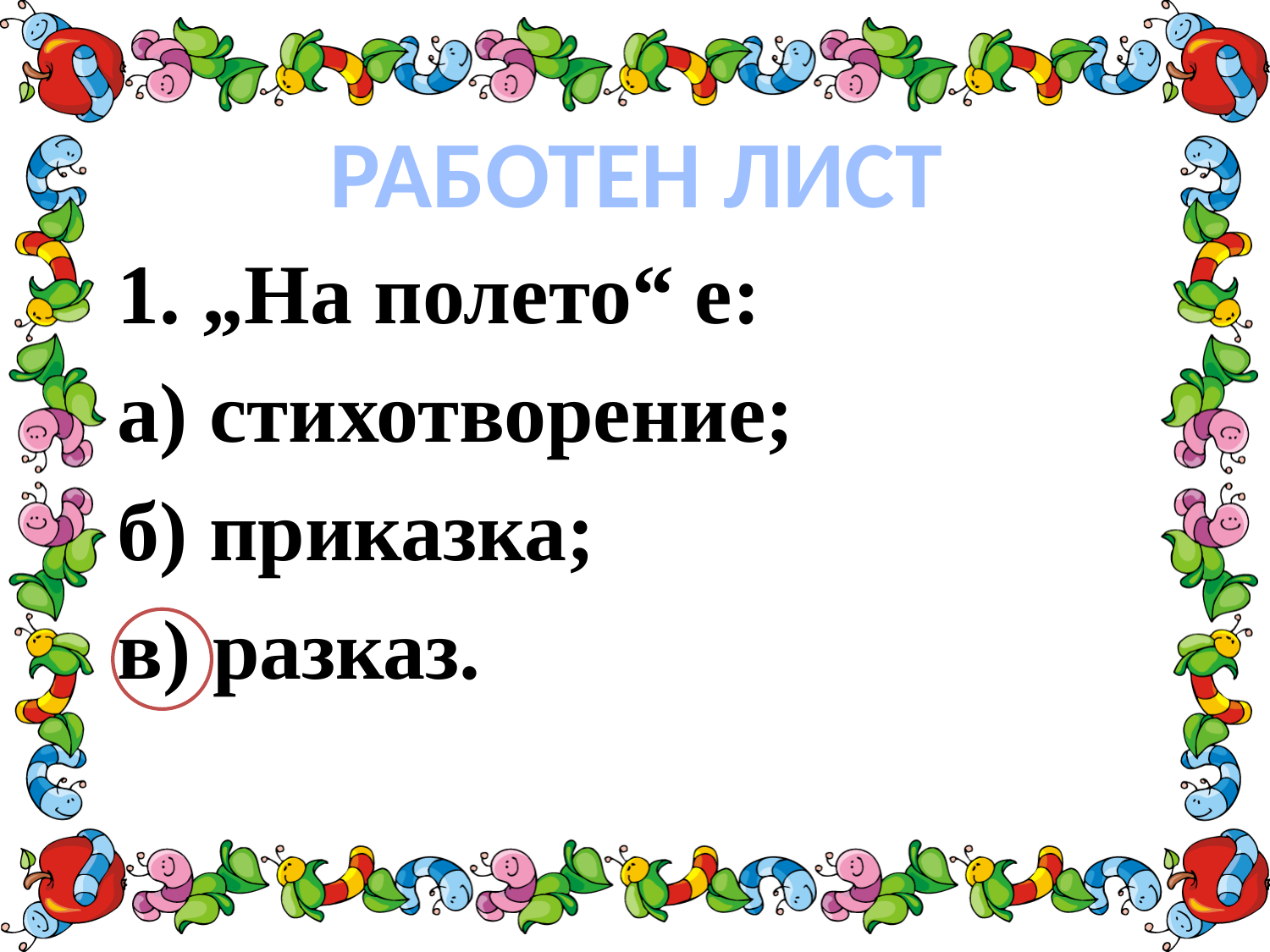

РАБОТЕН ЛИСТ
1. „На полето“ е:
а) стихотворение;
б) приказка;
в) разказ.